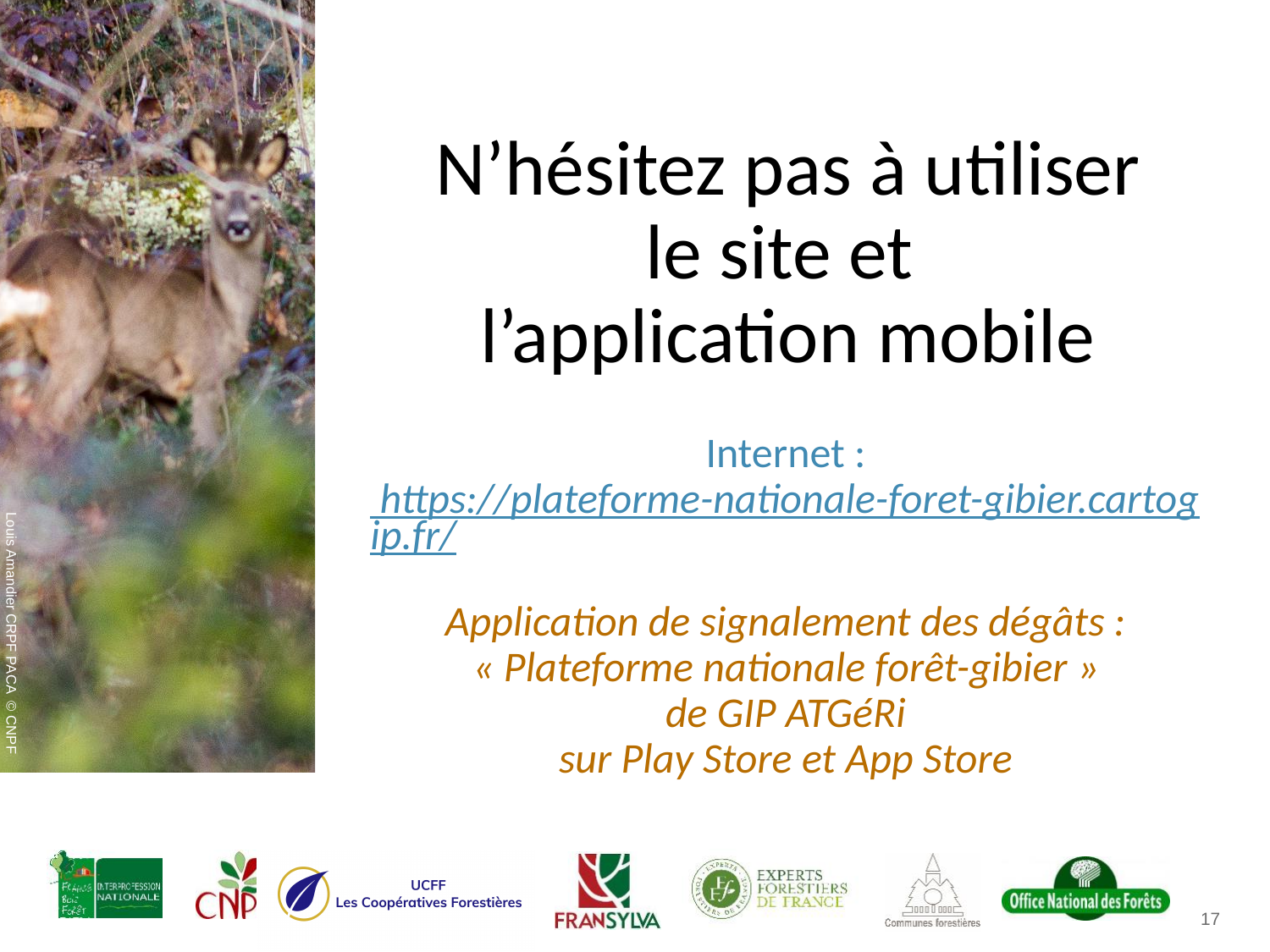

# N’hésitez pas à utiliser le site et l’application mobile
Internet :
 https://plateforme-nationale-foret-gibier.cartogip.fr/

Application de signalement des dégâts :
« Plateforme nationale forêt-gibier »
de GIP ATGéRi
sur Play Store et App Store
17